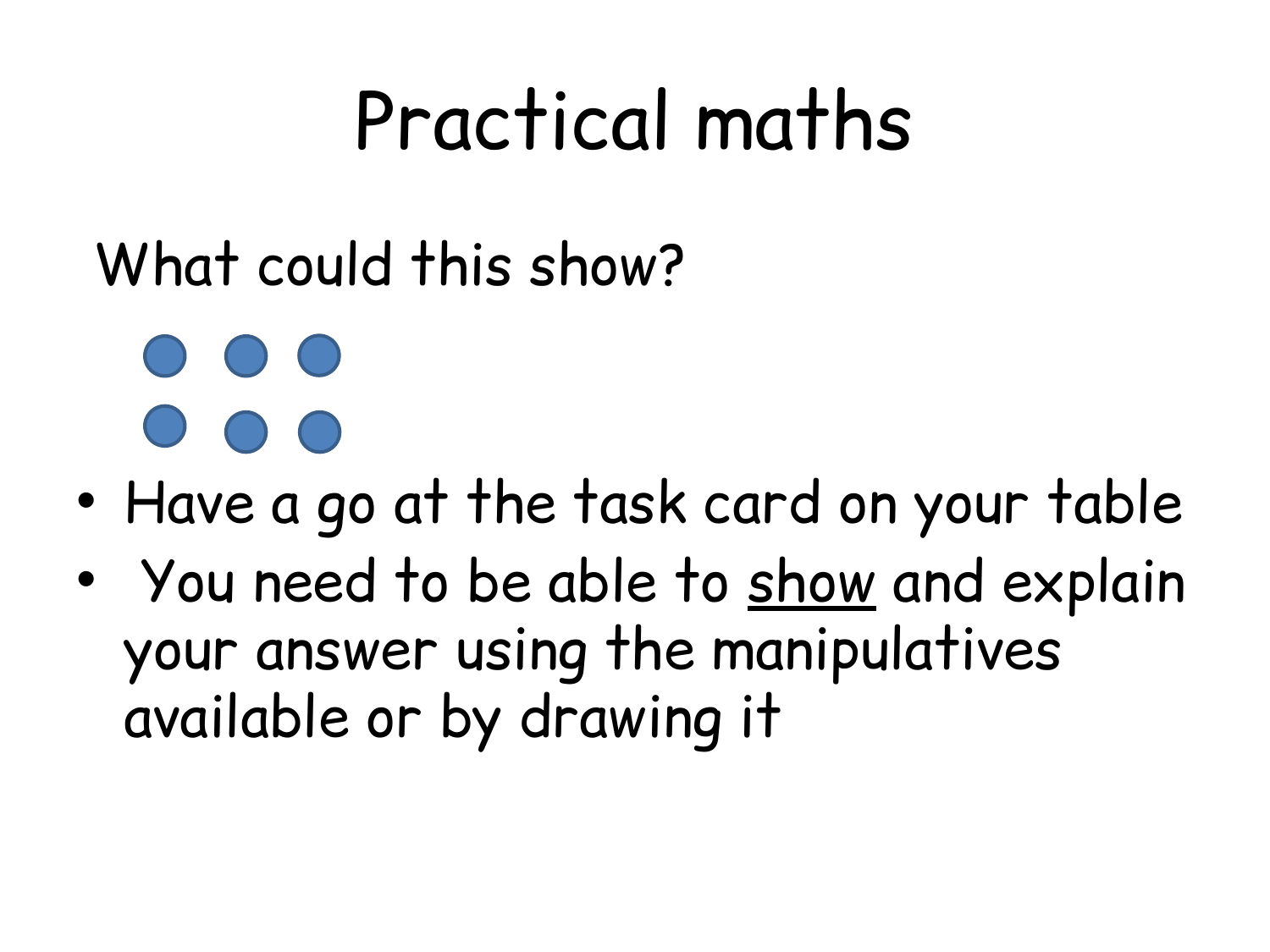

# Practical maths
 What could this show?

Have a go at the task card on your table
 You need to be able to show and explain your answer using the manipulatives available or by drawing it